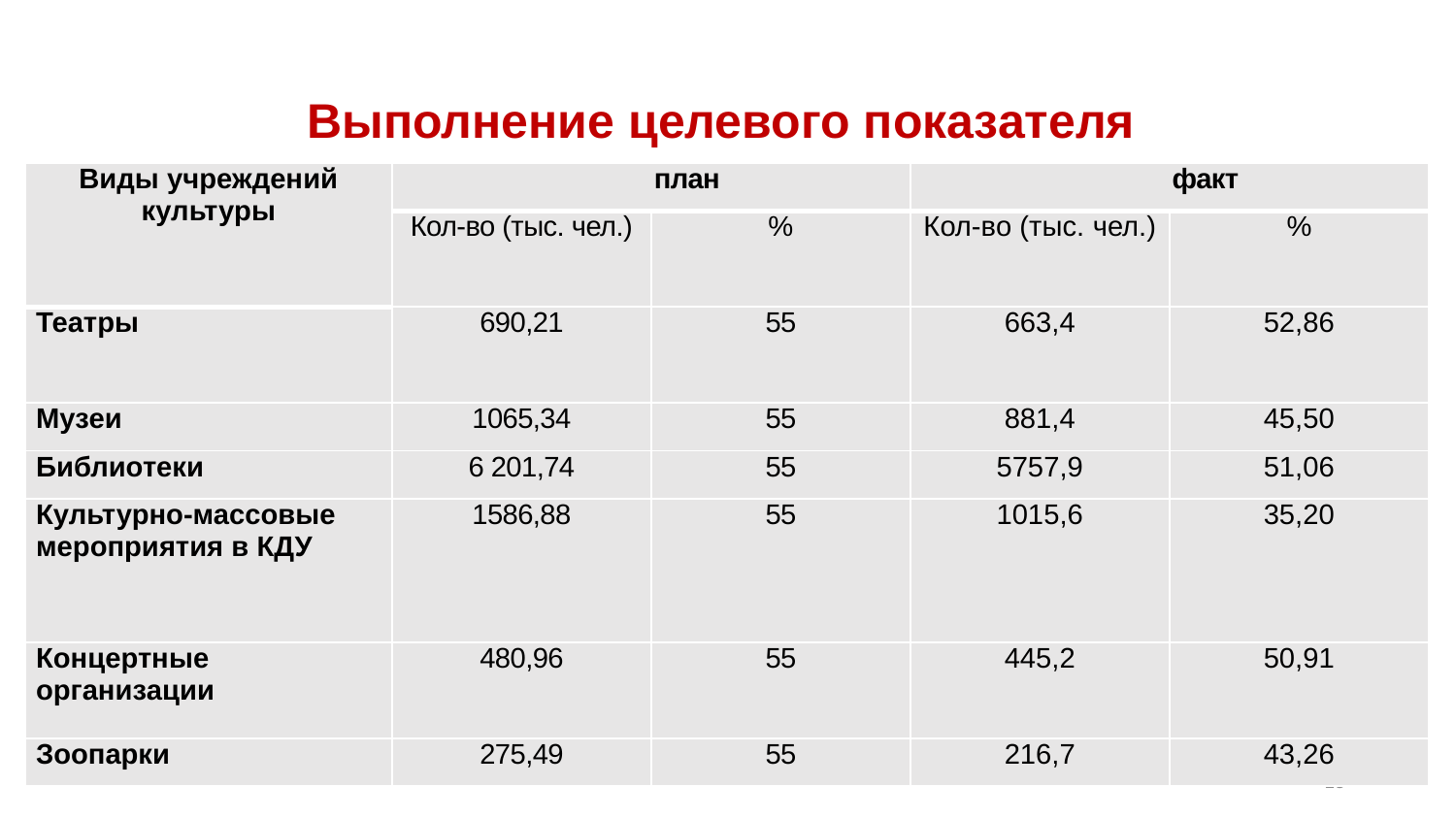

# Выполнение целевого показателя
| Виды учреждений культуры | план |  | факт |  |
| --- | --- | --- | --- | --- |
|  | Кол-во (тыс. чел.) | % | Кол-во (тыс. чел.) | % |
| Театры | 690,21 | 55 | 663,4 | 52,86 |
| Музеи | 1065,34 | 55 | 881,4 | 45,50 |
| Библиотеки | 6 201,74 | 55 | 5757,9 | 51,06 |
| Культурно-массовые мероприятия в КДУ | 1586,88 | 55 | 1015,6 | 35,20 |
| Концертные организации | 480,96 | 55 | 445,2 | 50,91 |
| Зоопарки | 275,49 | 55 | 216,7 | 43,26 |
13